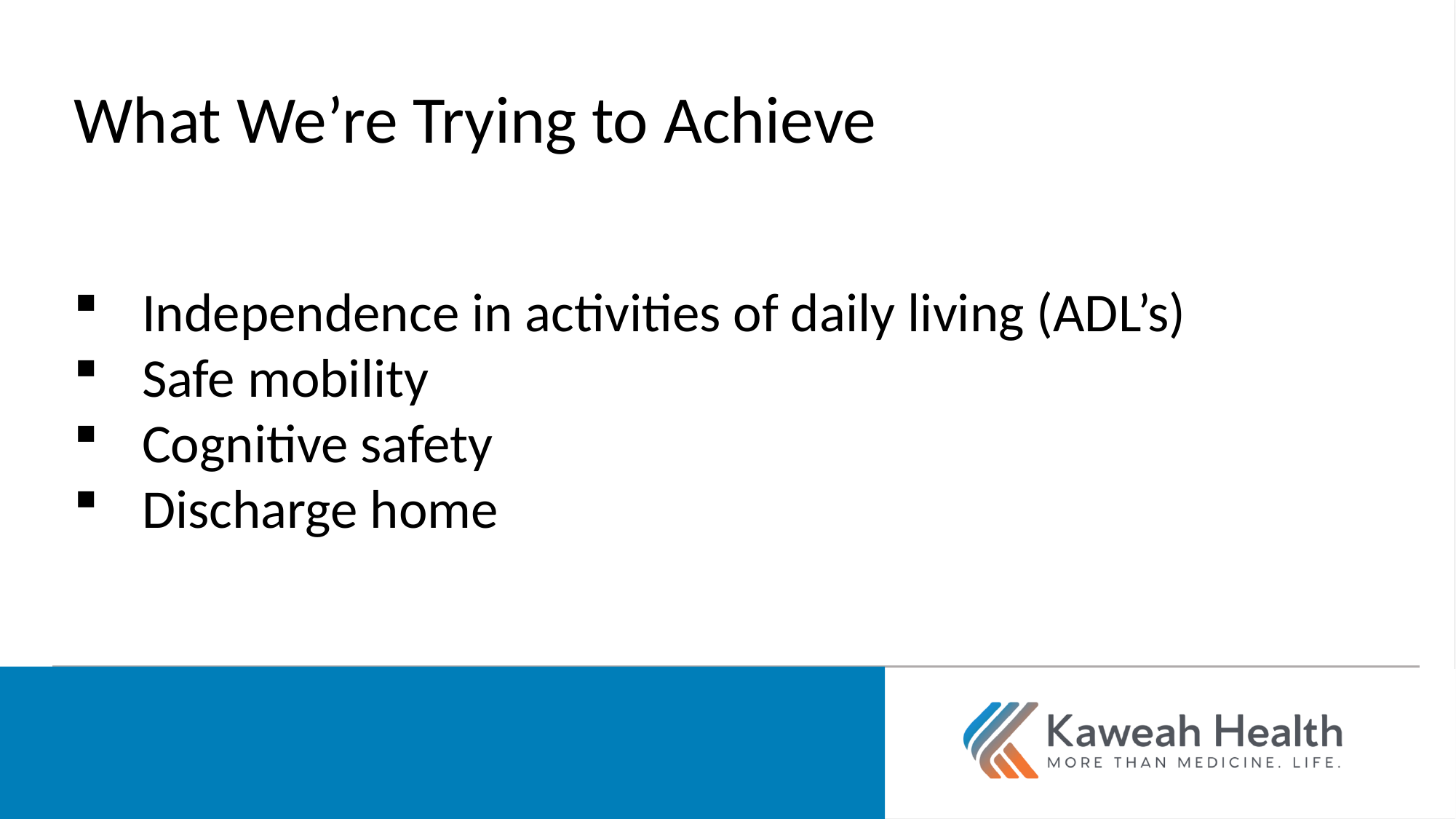

What We’re Trying to Achieve
Independence in activities of daily living (ADL’s)
Safe mobility
Cognitive safety
Discharge home

More than medicine. Life.